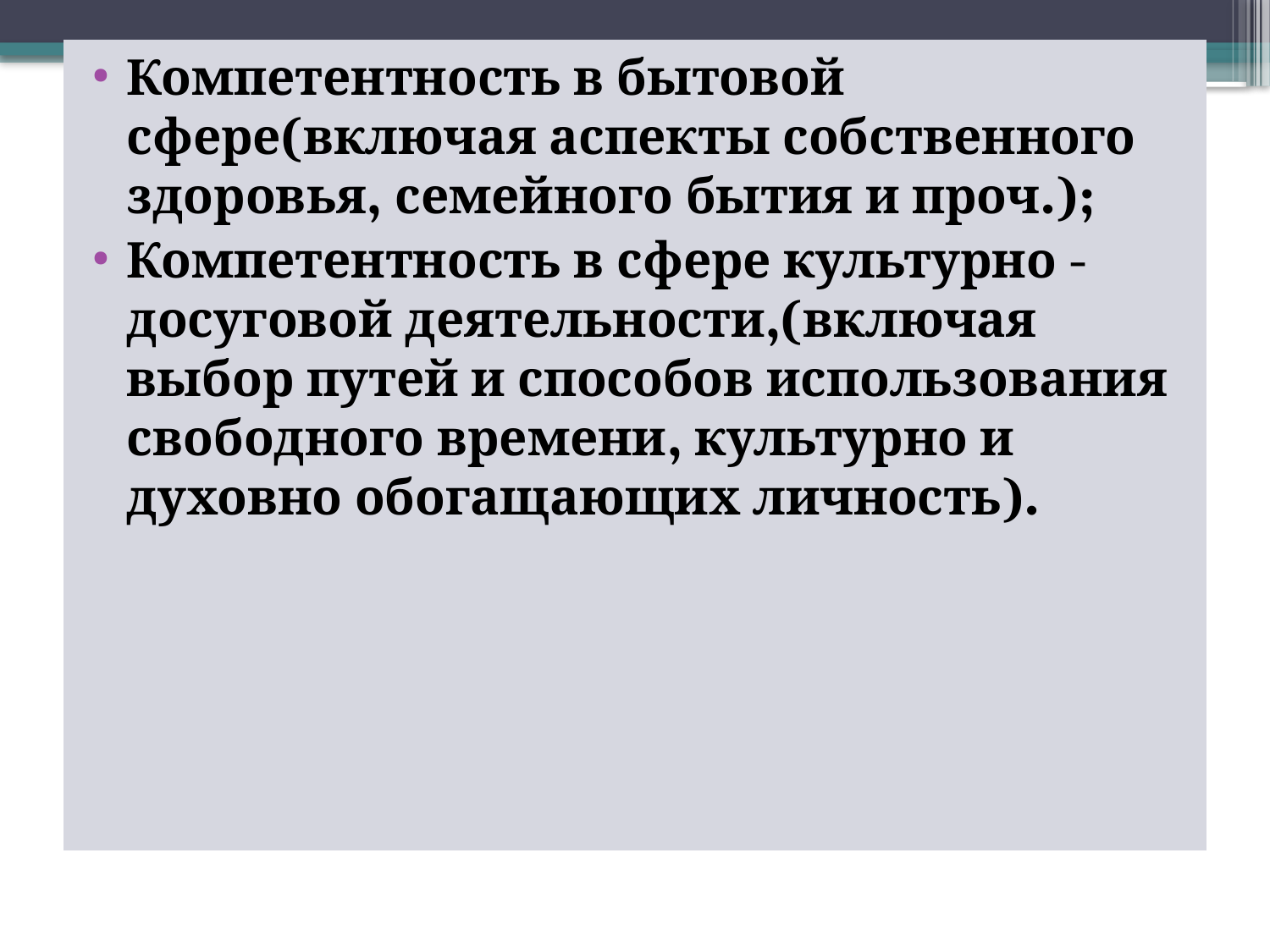

Компетентность в бытовой сфере(включая аспекты собственного здоровья, семейного бытия и проч.);
Компетентность в сфере культурно -досуговой деятельности,(включая выбор путей и способов использования свободного времени, культурно и духовно обогащающих личность).
#